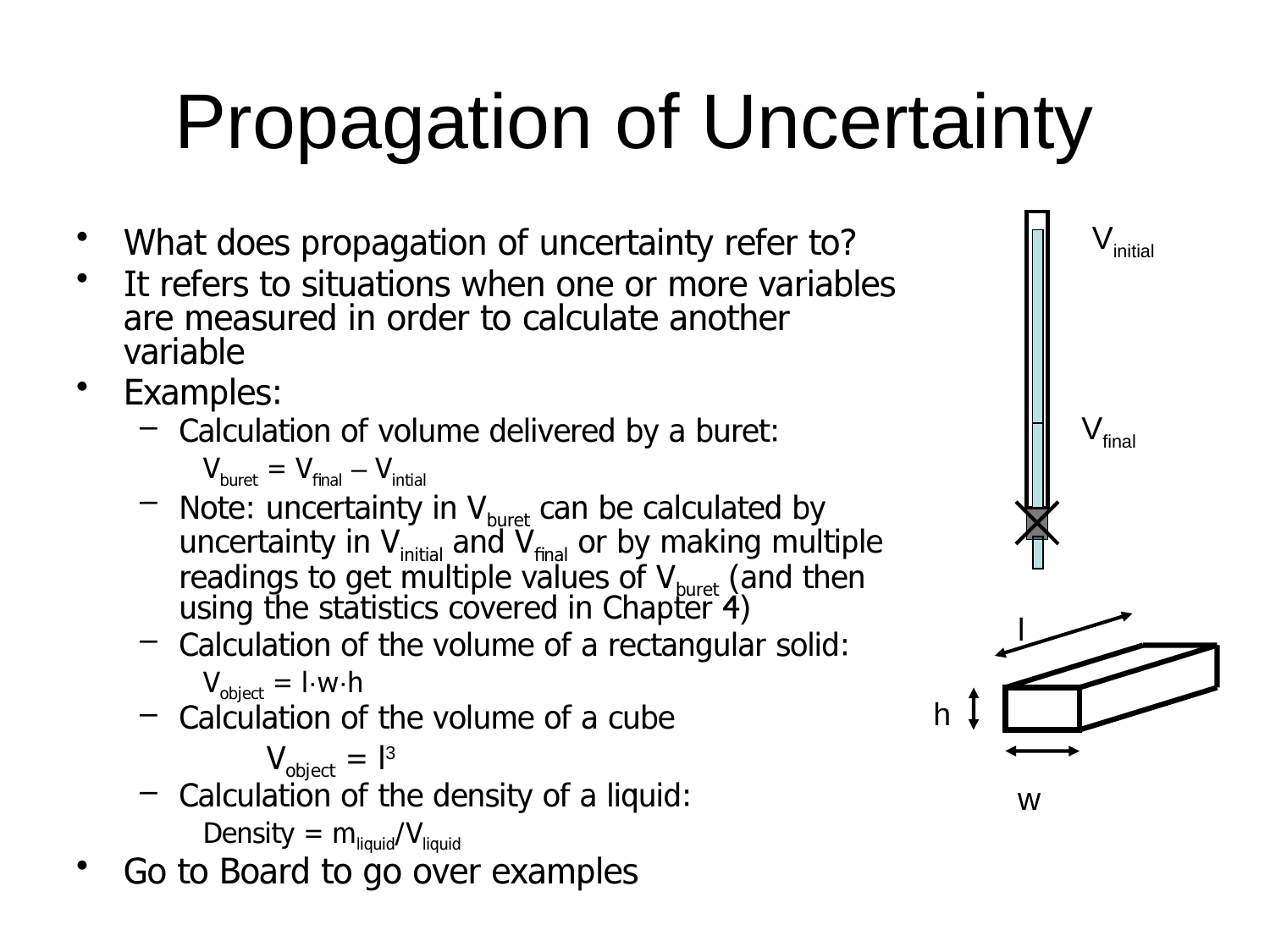

# Propagation of Uncertainty

Vinitial
What does propagation of uncertainty refer to?
It refers to situations when one or more variables are measured in order to calculate another variable
Examples:
Calculation of volume delivered by a buret:
Vburet = Vfinal – Vintial
Note: uncertainty in Vburet can be calculated by uncertainty in Vinitial and Vfinal or by making multiple readings to get multiple values of Vburet (and then using the statistics covered in Chapter 4)
Calculation of the volume of a rectangular solid:
Vobject = l·w·h
Calculation of the volume of a cube
	Vobject = l3
Calculation of the density of a liquid:
Density = mliquid/Vliquid
Go to Board to go over examples

Vfinal

l

h

w